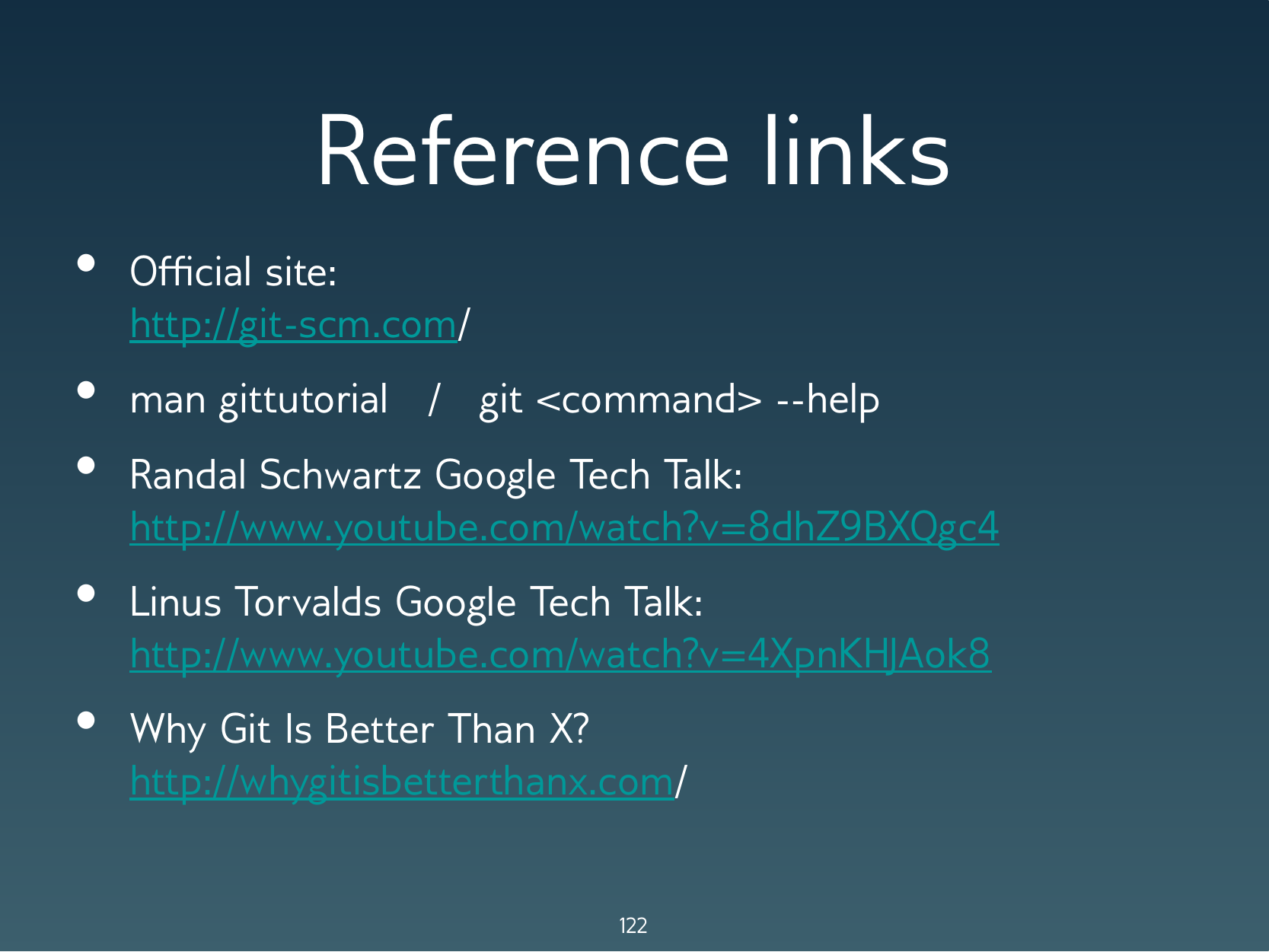

# Reference links
Official site:
http://git-scm.com/
man gittutorial   /   git <command> --help
Randal Schwartz Google Tech Talk:
http://www.youtube.com/watch?v=8dhZ9BXQgc4
Linus Torvalds Google Tech Talk:
http://www.youtube.com/watch?v=4XpnKHJAok8
Why Git Is Better Than X?
http://whygitisbetterthanx.com/
122